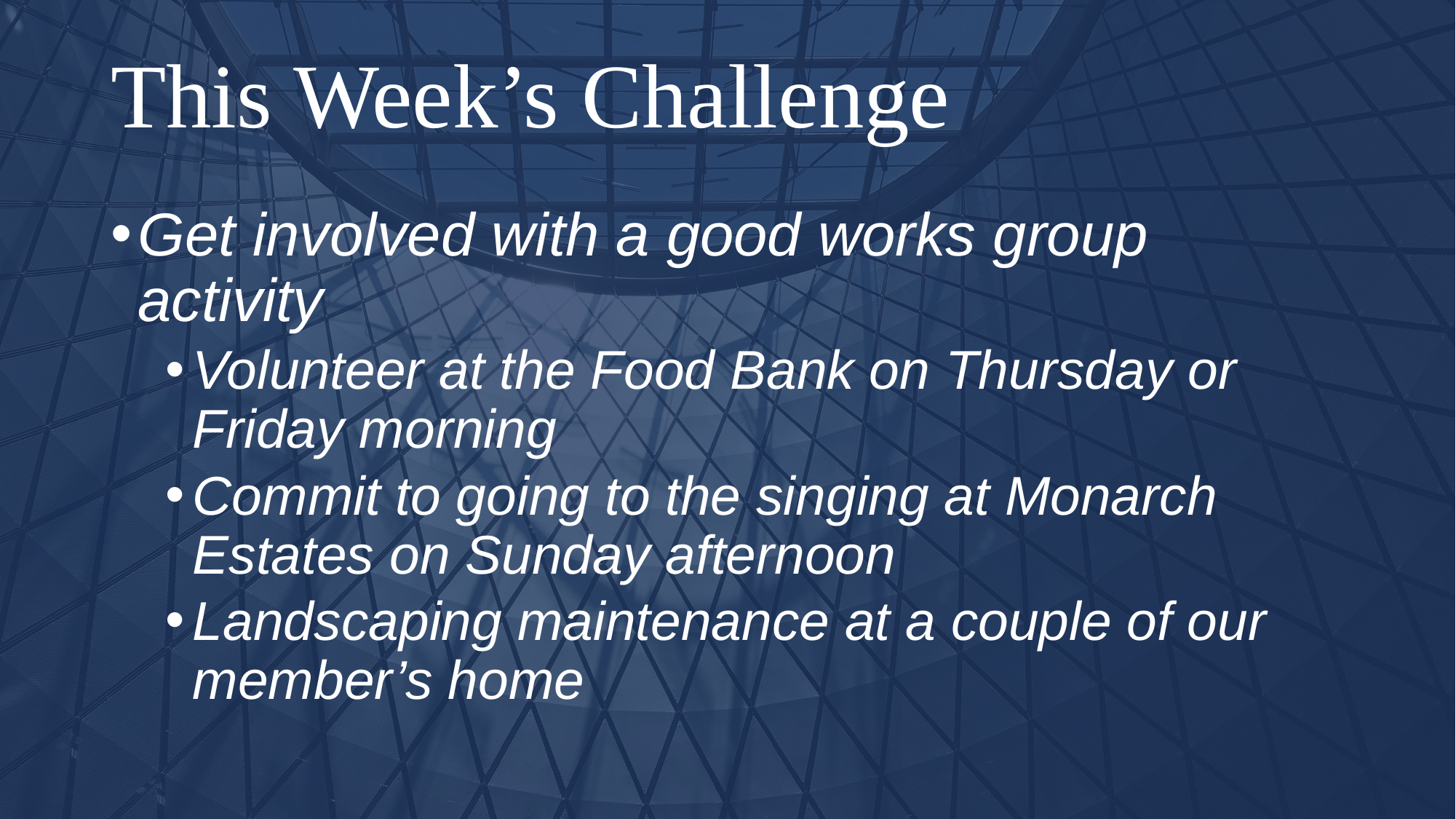

# This Week’s Challenge
Get involved with a good works group activity
Volunteer at the Food Bank on Thursday or Friday morning
Commit to going to the singing at Monarch Estates on Sunday afternoon
Landscaping maintenance at a couple of our member’s home